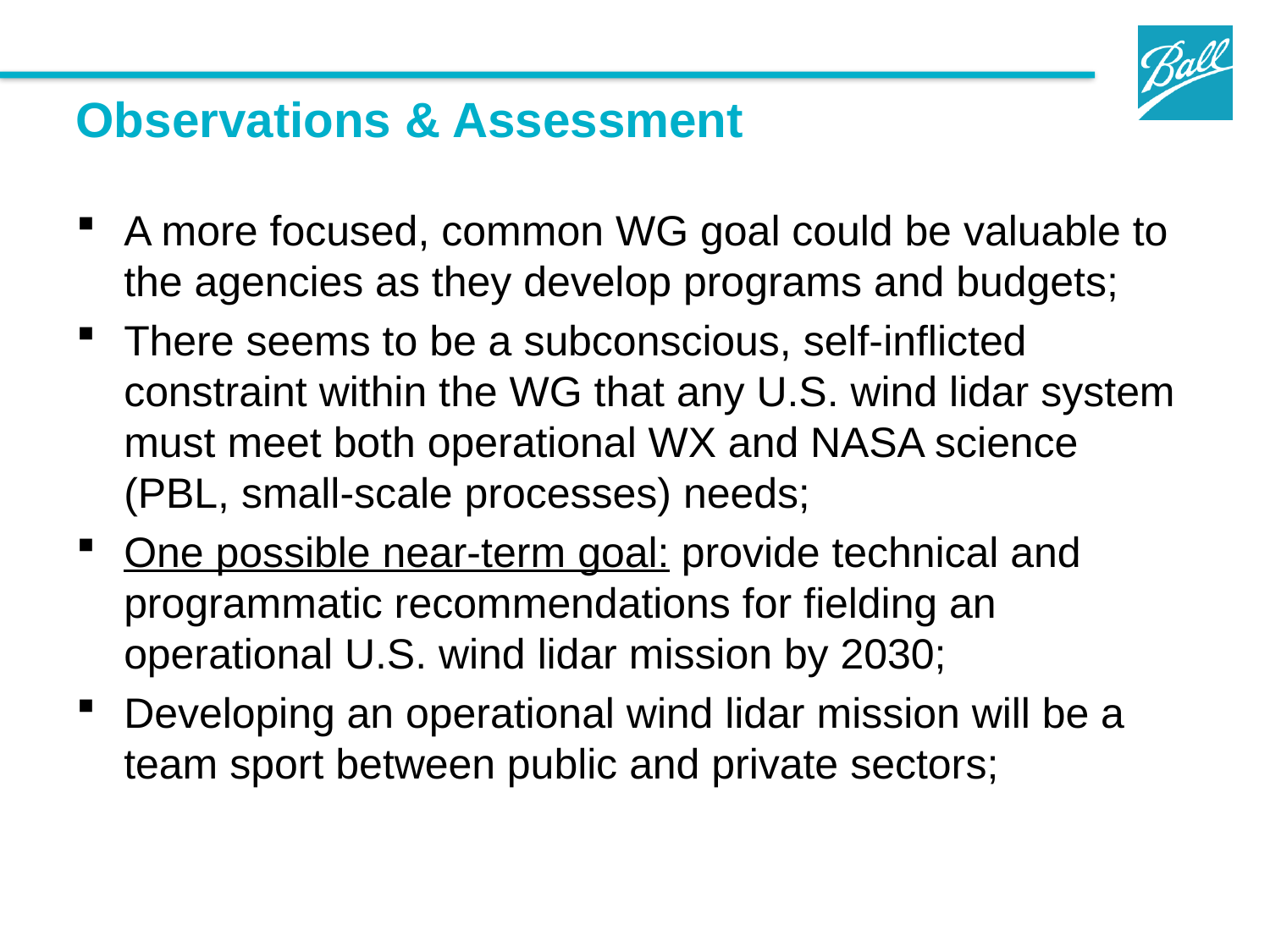

# Observations & Assessment
A more focused, common WG goal could be valuable to the agencies as they develop programs and budgets;
There seems to be a subconscious, self-inflicted constraint within the WG that any U.S. wind lidar system must meet both operational WX and NASA science (PBL, small-scale processes) needs;
One possible near-term goal: provide technical and programmatic recommendations for fielding an operational U.S. wind lidar mission by 2030;
Developing an operational wind lidar mission will be a team sport between public and private sectors;